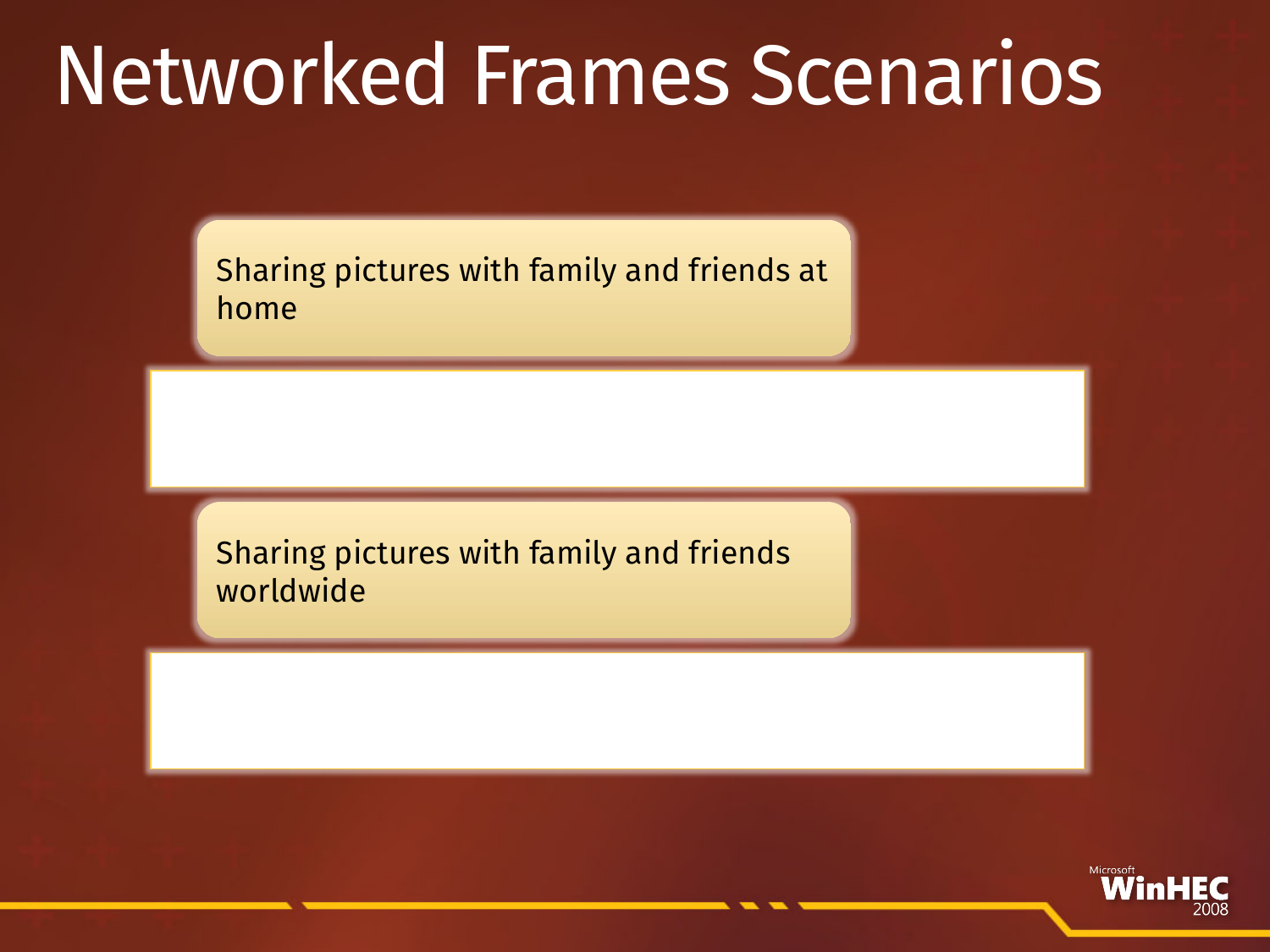

# Networked Frames Scenarios

Sharing pictures with family and friends at home
Sharing pictures with family and friends worldwide